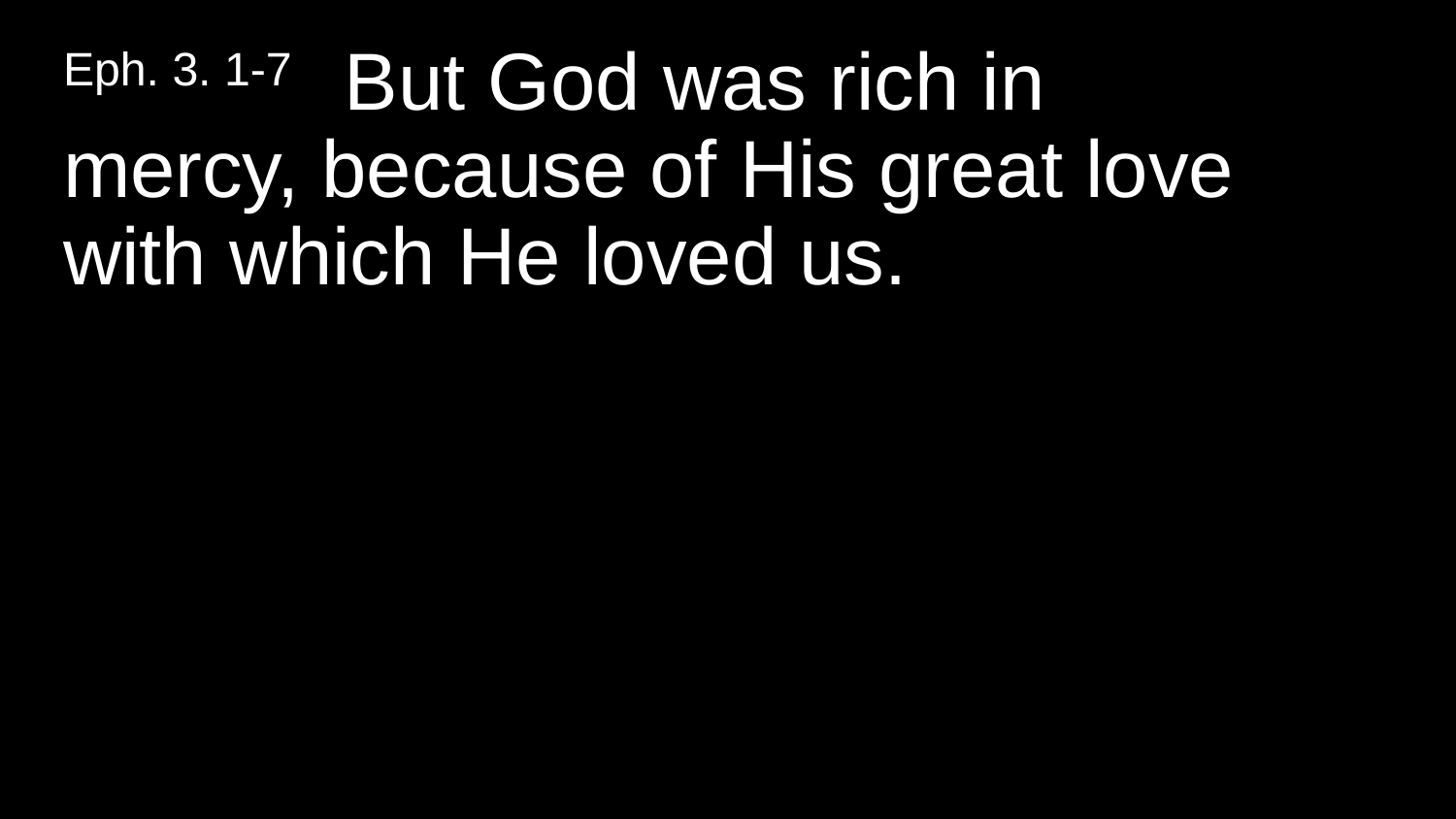

Eph. 3. 1-7    But God was rich in mercy, because of His great love with which He loved us.